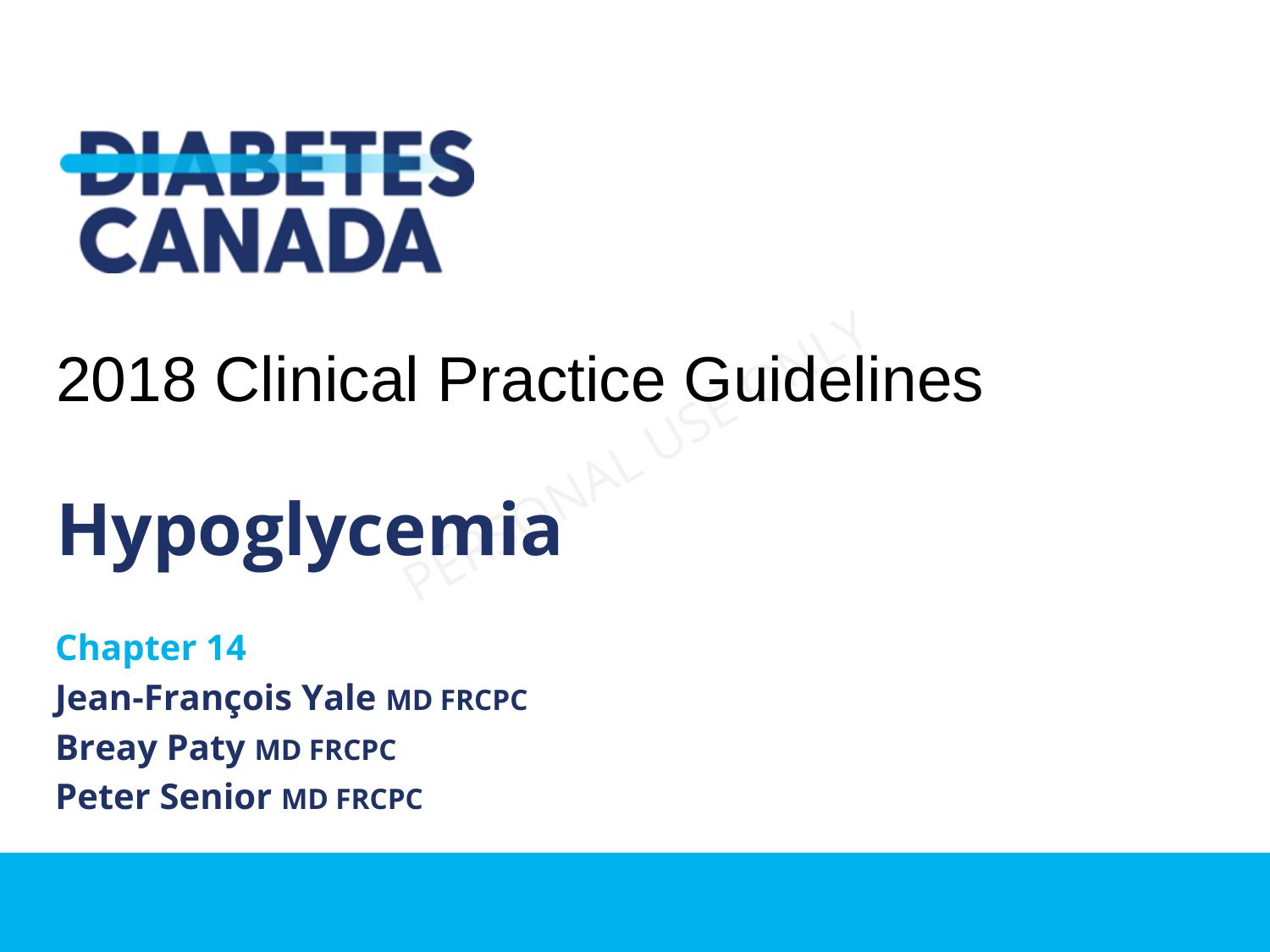

2018 Clinical Practice Guidelines
Hypoglycemia
Chapter 14
Jean-François Yale MD FRCPC
Breay Paty MD FRCPC
Peter Senior MD FRCPC